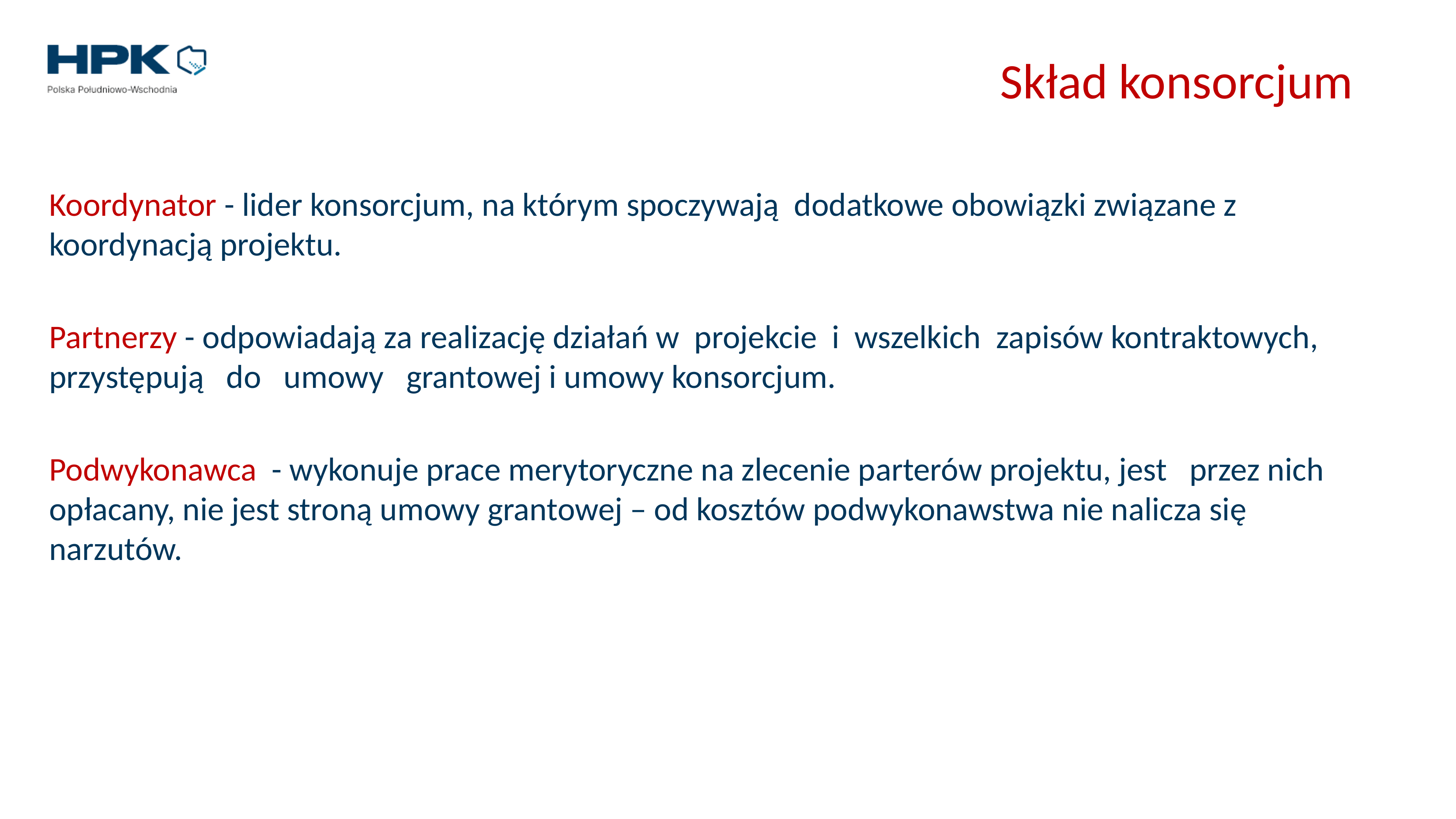

# Skład konsorcjum
Koordynator - lider konsorcjum, na którym spoczywają  dodatkowe obowiązki związane z koordynacją projektu.

Partnerzy - odpowiadają za realizację działań w  projekcie  i  wszelkich  zapisów kontraktowych,   przystępują   do   umowy   grantowej i umowy konsorcjum.

Podwykonawca  - wykonuje prace merytoryczne na zlecenie parterów projektu, jest   przez nich opłacany, nie jest stroną umowy grantowej – od kosztów podwykonawstwa nie nalicza się narzutów.